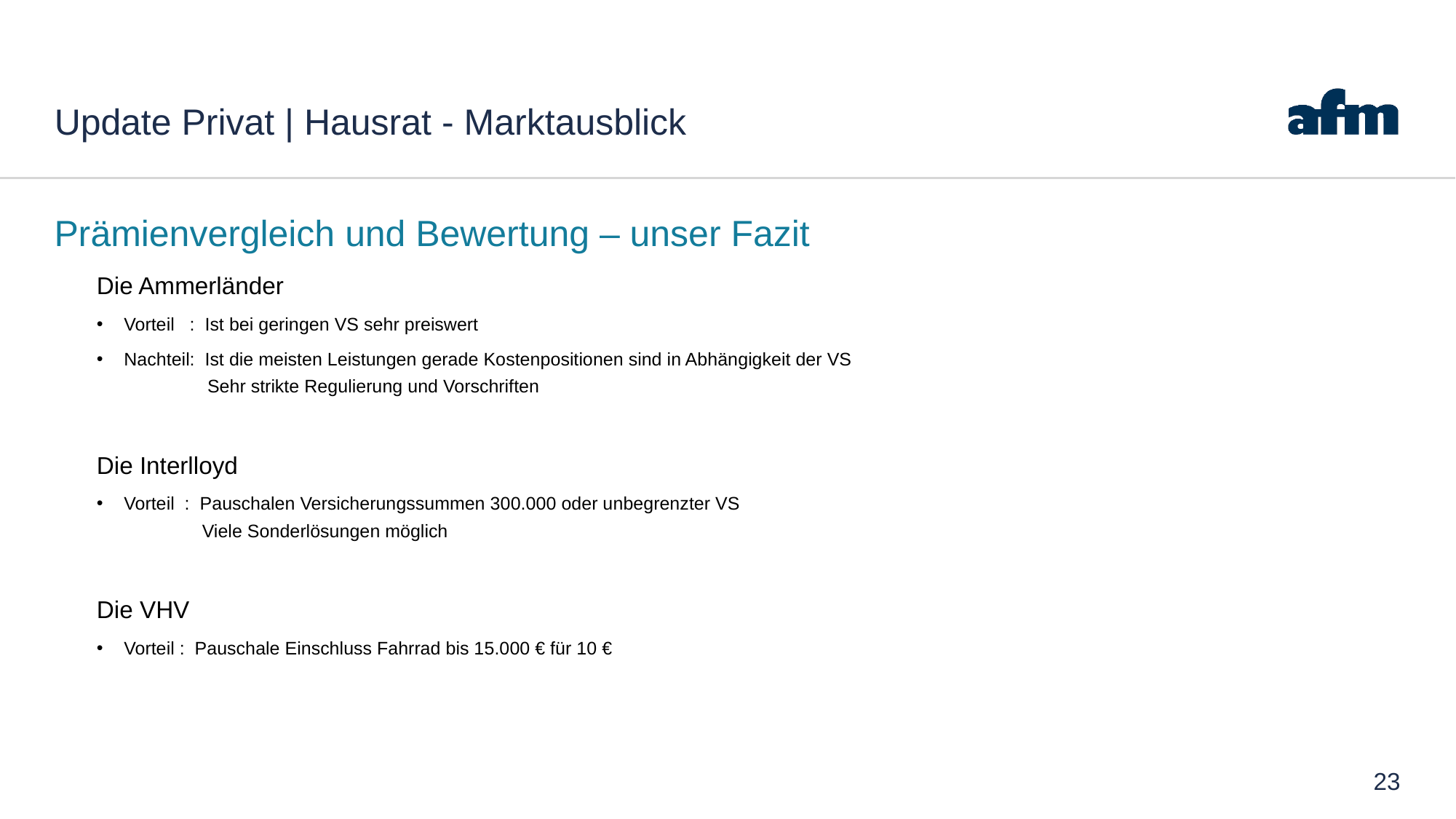

# Update Privat | Hausrat - Marktausblick
Prämienvergleich und Bewertung – unser Fazit

Die Ammerländer
Vorteil   :  Ist bei geringen VS sehr preiswert
Nachteil:  Ist die meisten Leistungen gerade Kostenpositionen sind in Abhängigkeit der VS
           Sehr strikte Regulierung und Vorschriften

Die Interlloyd
Vorteil  :  Pauschalen Versicherungssummen 300.000 oder unbegrenzter VS
          Viele Sonderlösungen möglich

Die VHV
Vorteil :  Pauschale Einschluss Fahrrad bis 15.000 € für 10 €

23